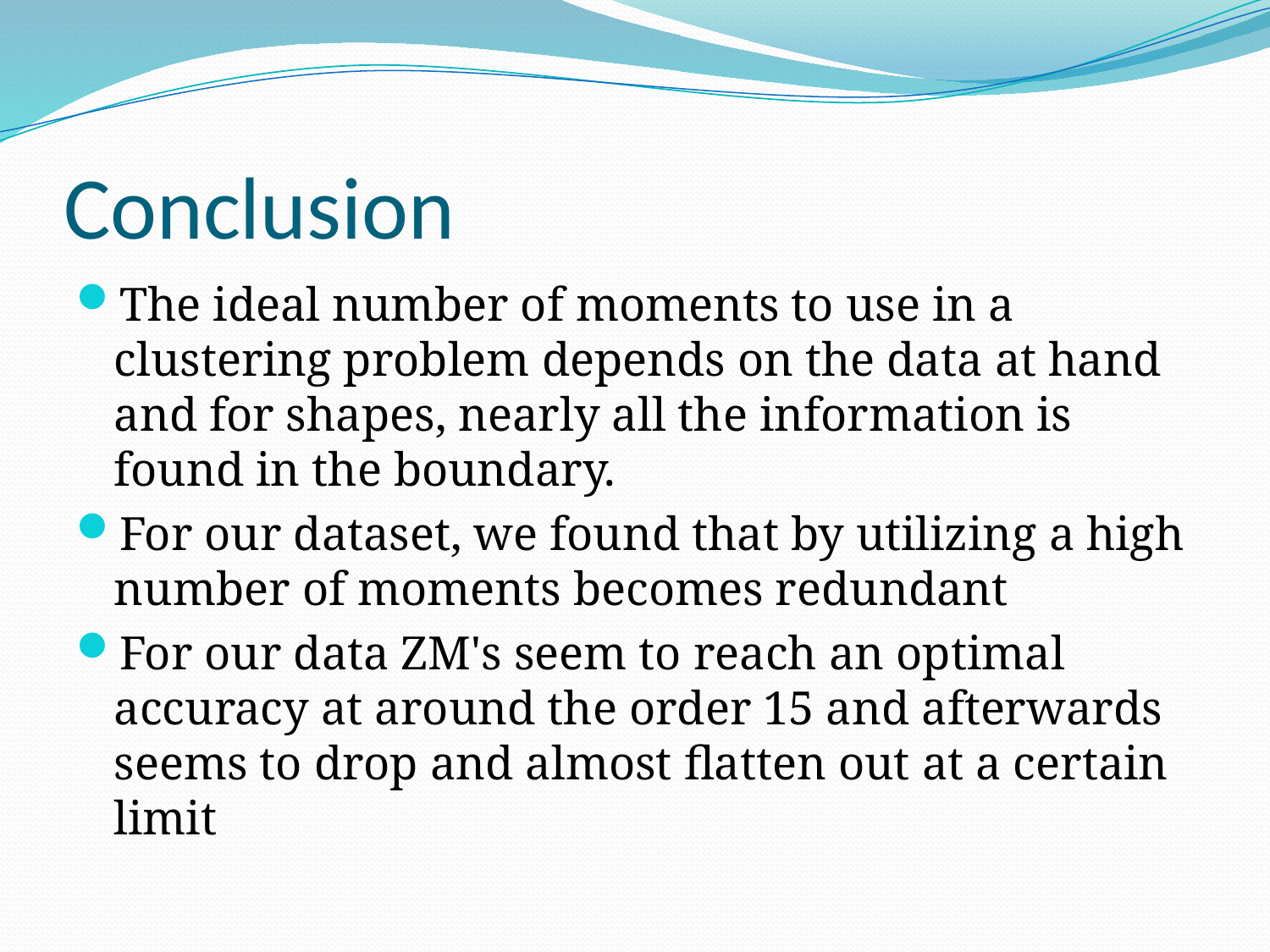

# Conclusion
The ideal number of moments to use in a clustering problem depends on the data at hand and for shapes, nearly all the information is found in the boundary.
For our dataset, we found that by utilizing a high number of moments becomes redundant
For our data ZM's seem to reach an optimal accuracy at around the order 15 and afterwards seems to drop and almost flatten out at a certain limit